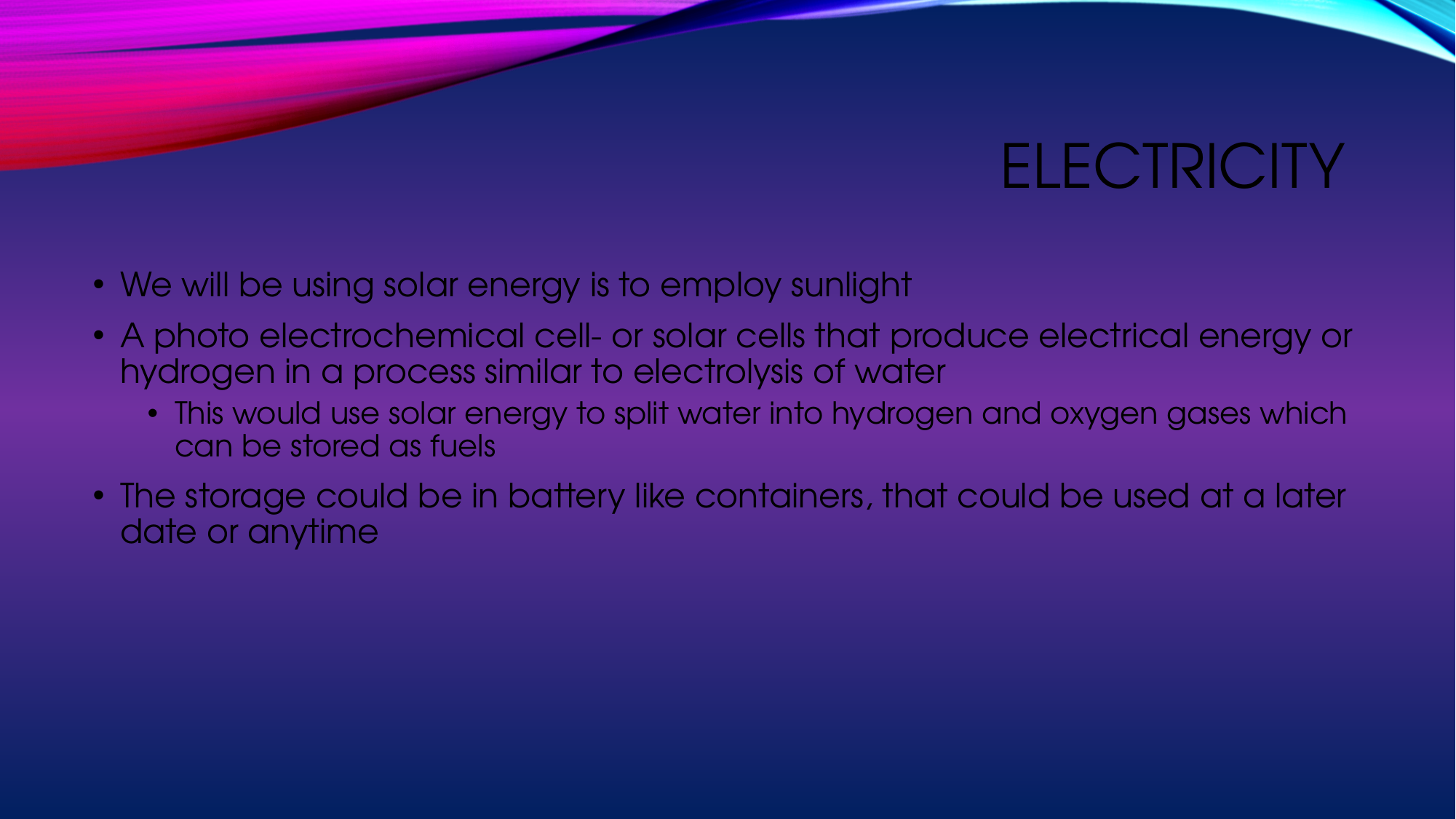

# Electricity
We will be using solar energy is to employ sunlight
A photo electrochemical cell- or solar cells that produce electrical energy or hydrogen in a process similar to electrolysis of water
This would use solar energy to split water into hydrogen and oxygen gases which can be stored as fuels
The storage could be in battery like containers, that could be used at a later date or anytime